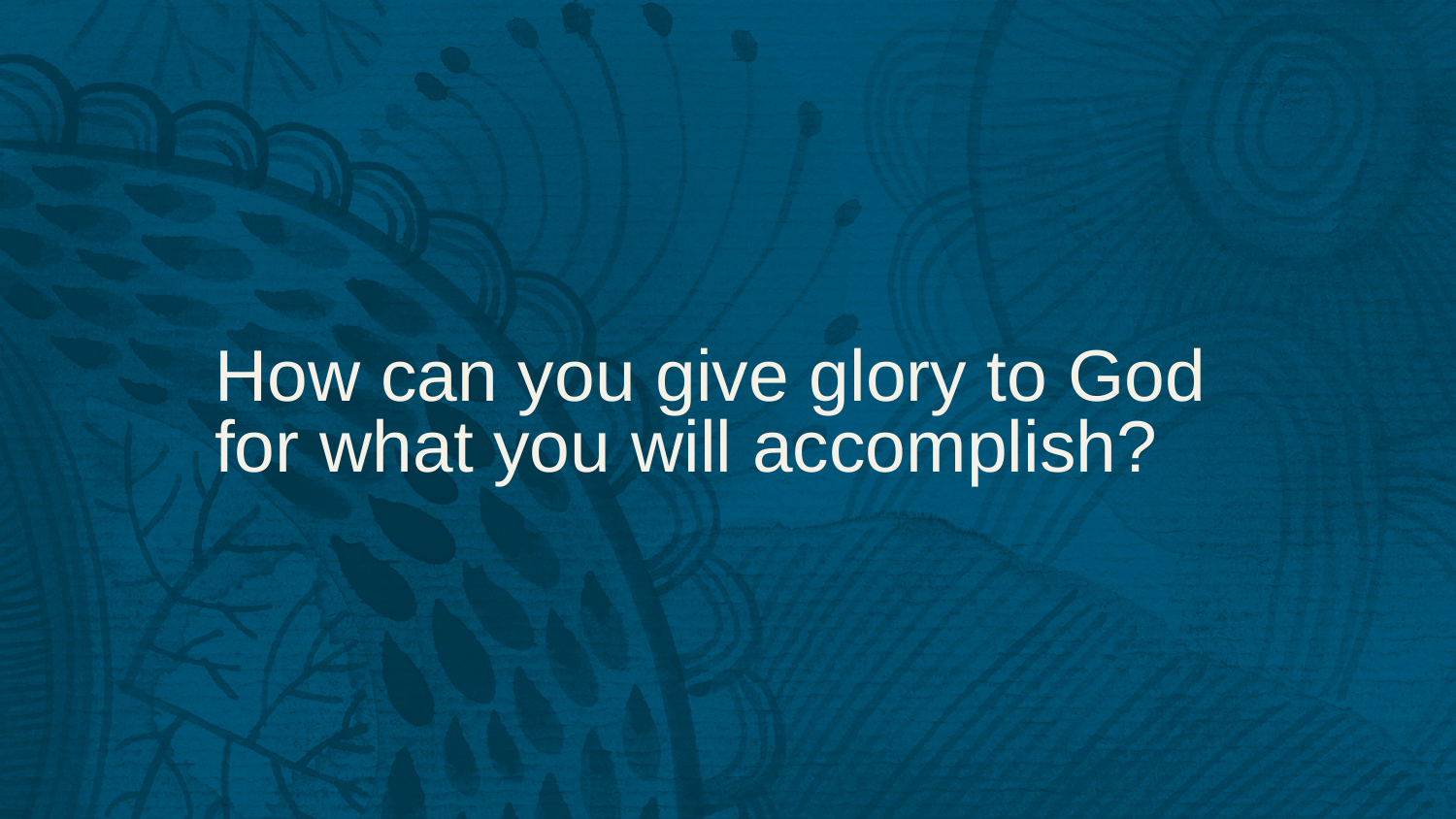

How can you give glory to God for what you will accomplish?